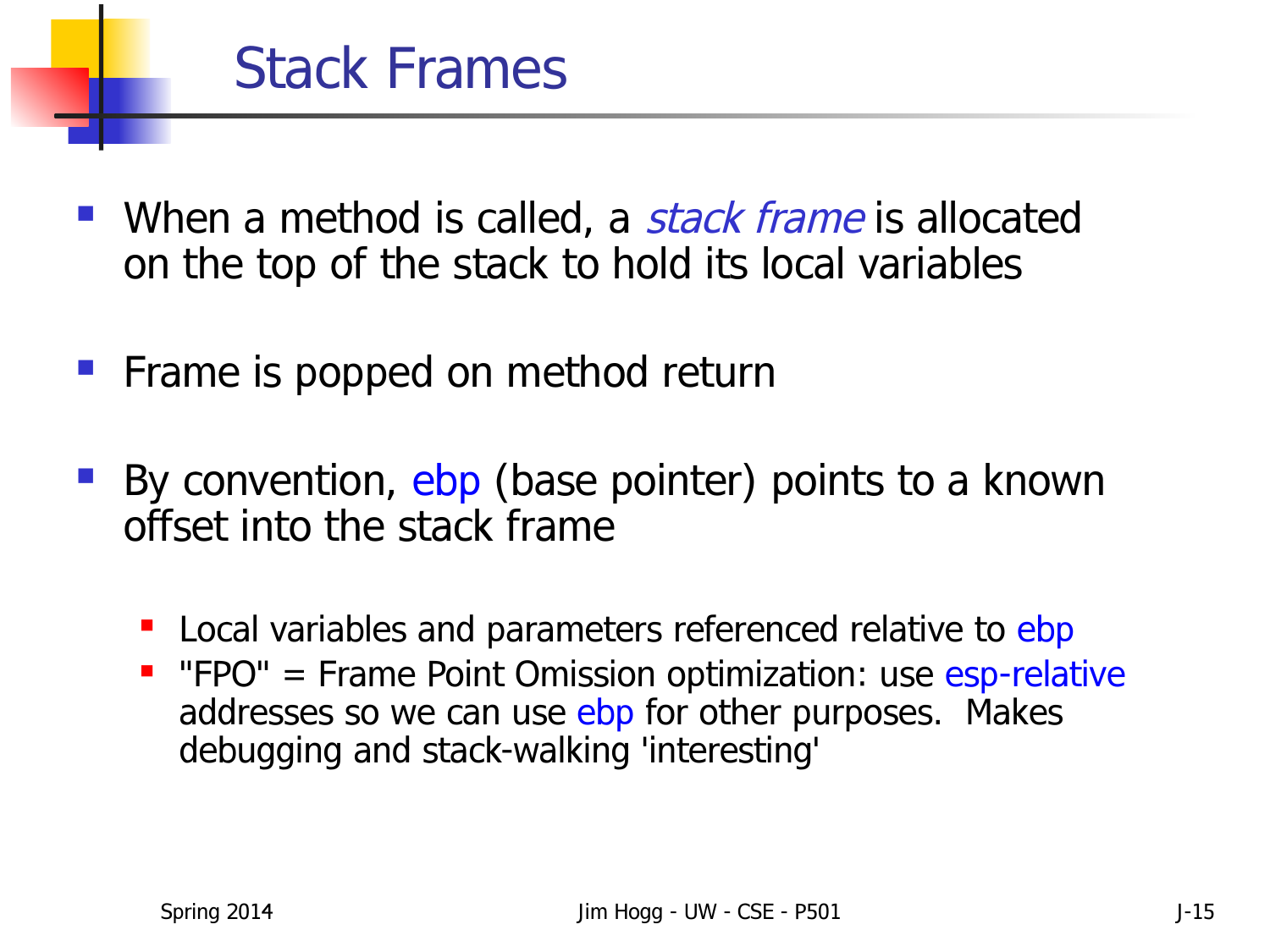

# Stack Frames
When a method is called, a stack frame is allocated on the top of the stack to hold its local variables

Frame is popped on method return

By convention, ebp (base pointer) points to a known offset into the stack frame

Local variables and parameters referenced relative to ebp
"FPO" = Frame Point Omission optimization: use esp-relative addresses so we can use ebp for other purposes.  Makes debugging and stack-walking 'interesting'
Spring 2014
Jim Hogg - UW - CSE - P501
J-15